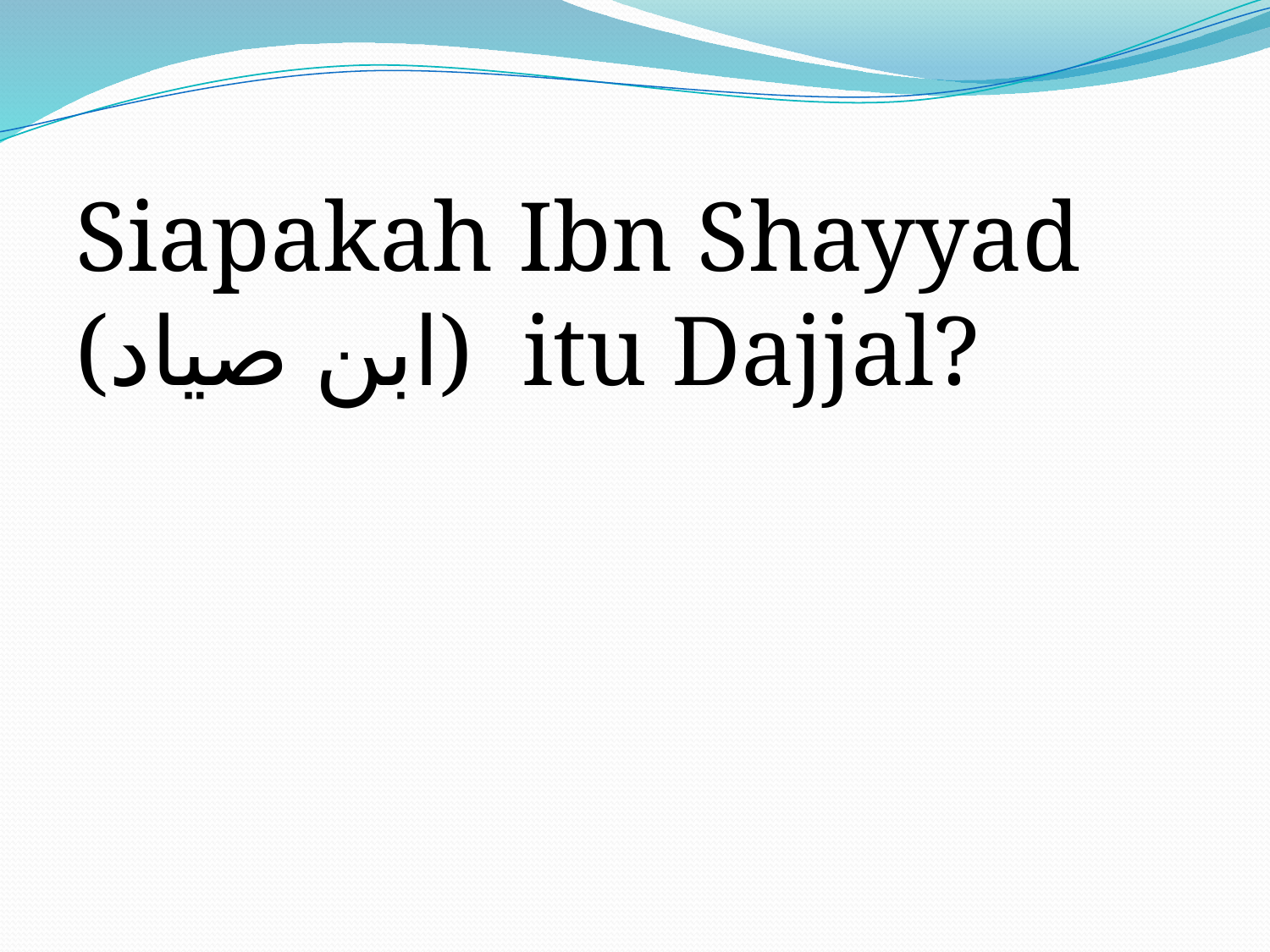

#
Siapakah Ibn Shayyad (ابن صياد)  itu Dajjal?